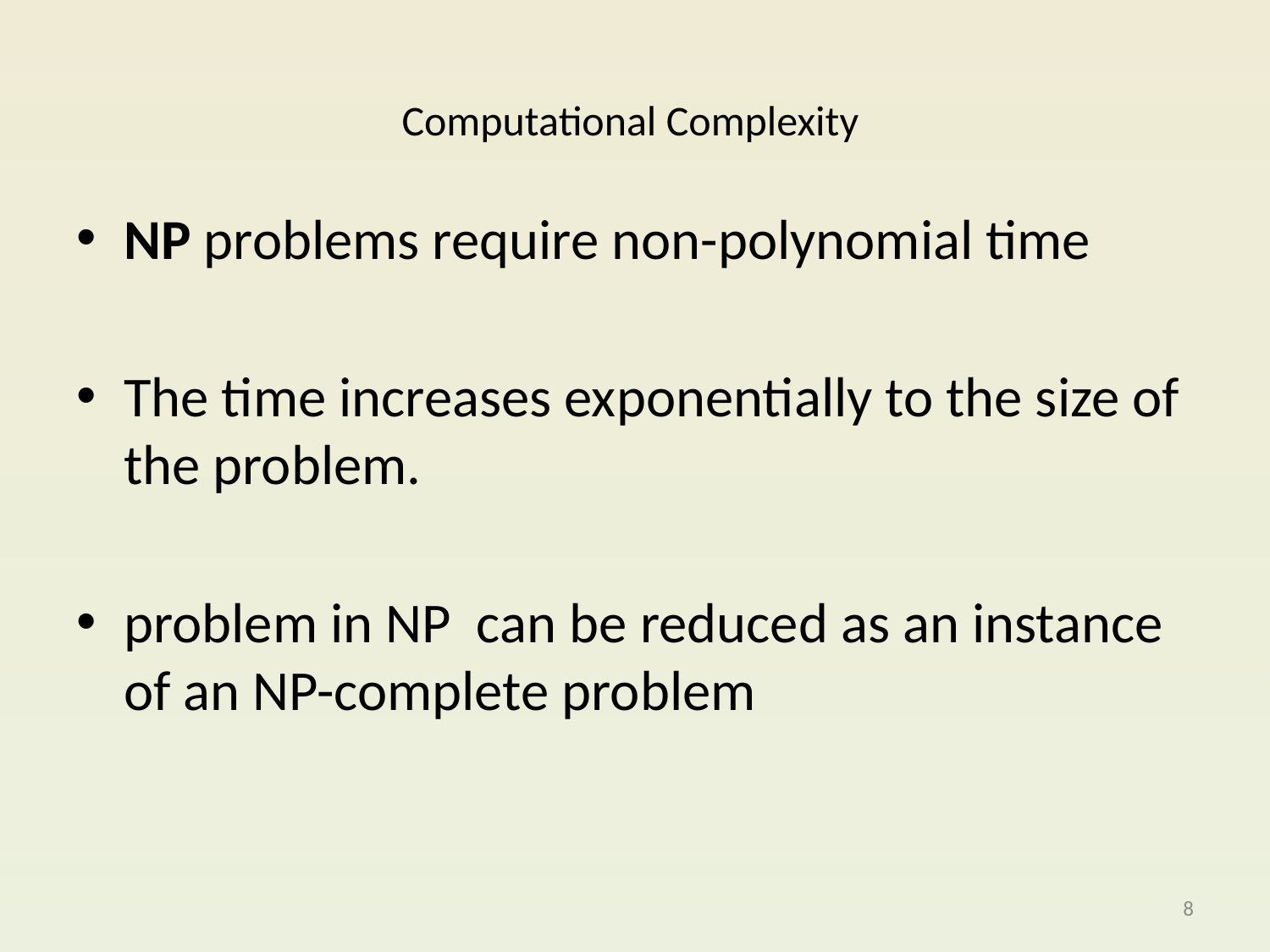

# Computational Complexity
NP problems require non-polynomial time

The time increases exponentially to the size of the problem.

problem in NP  can be reduced as an instance of an NP-complete problem
8